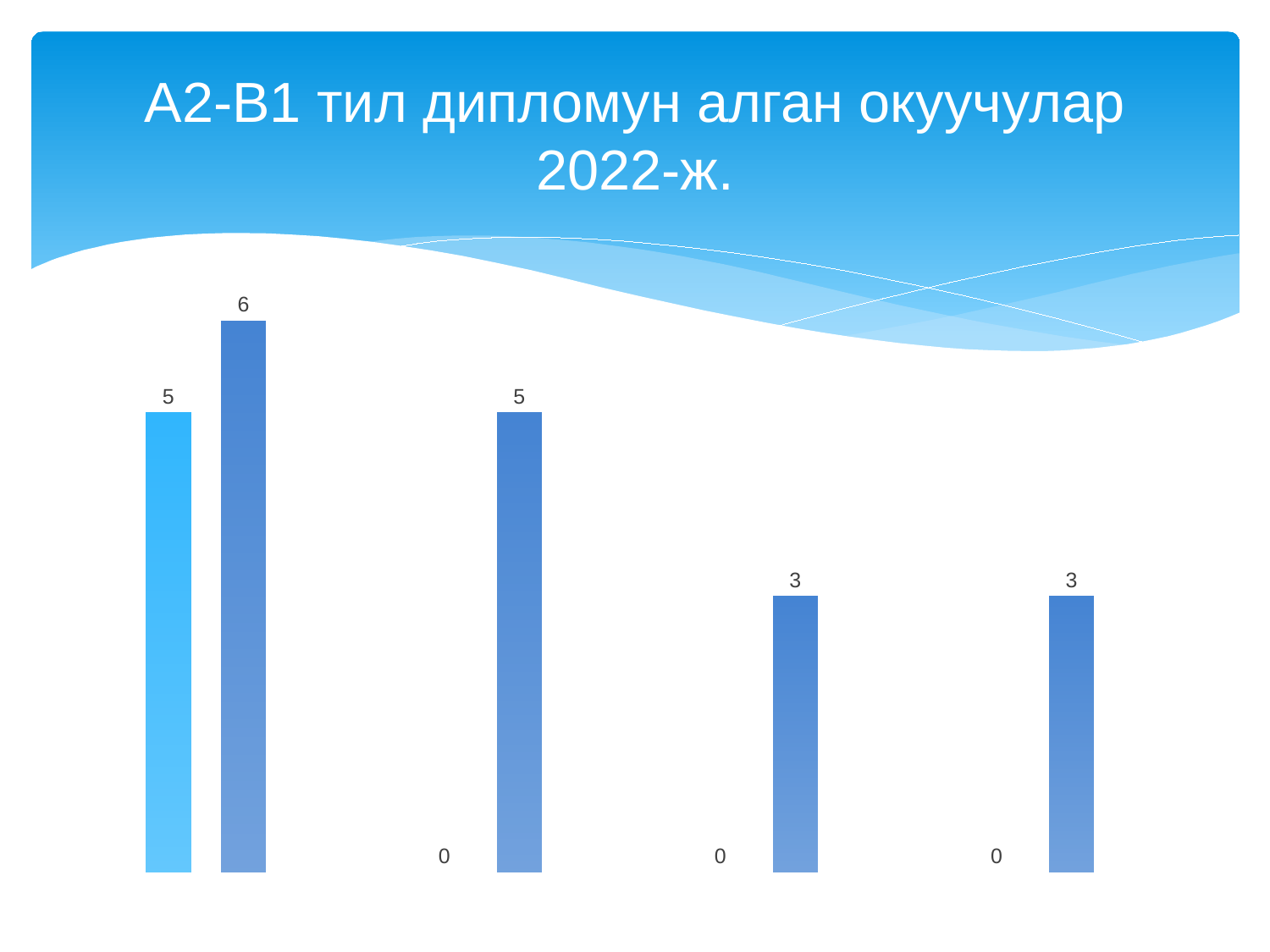

# A2-B1 тил дипломун алган окуучулар 2022-ж.

### Chart

| Category | В1 | А2 |
|---|---|---|
| Абдыкеримова С. | 5.0 | 6.0 |
| Акынбекова Р. | 0.0 | 5.0 |
| Чымылдакова Г. | 0.0 | 3.0 |
| Эсенканова Б. | 0.0 | 3.0 |